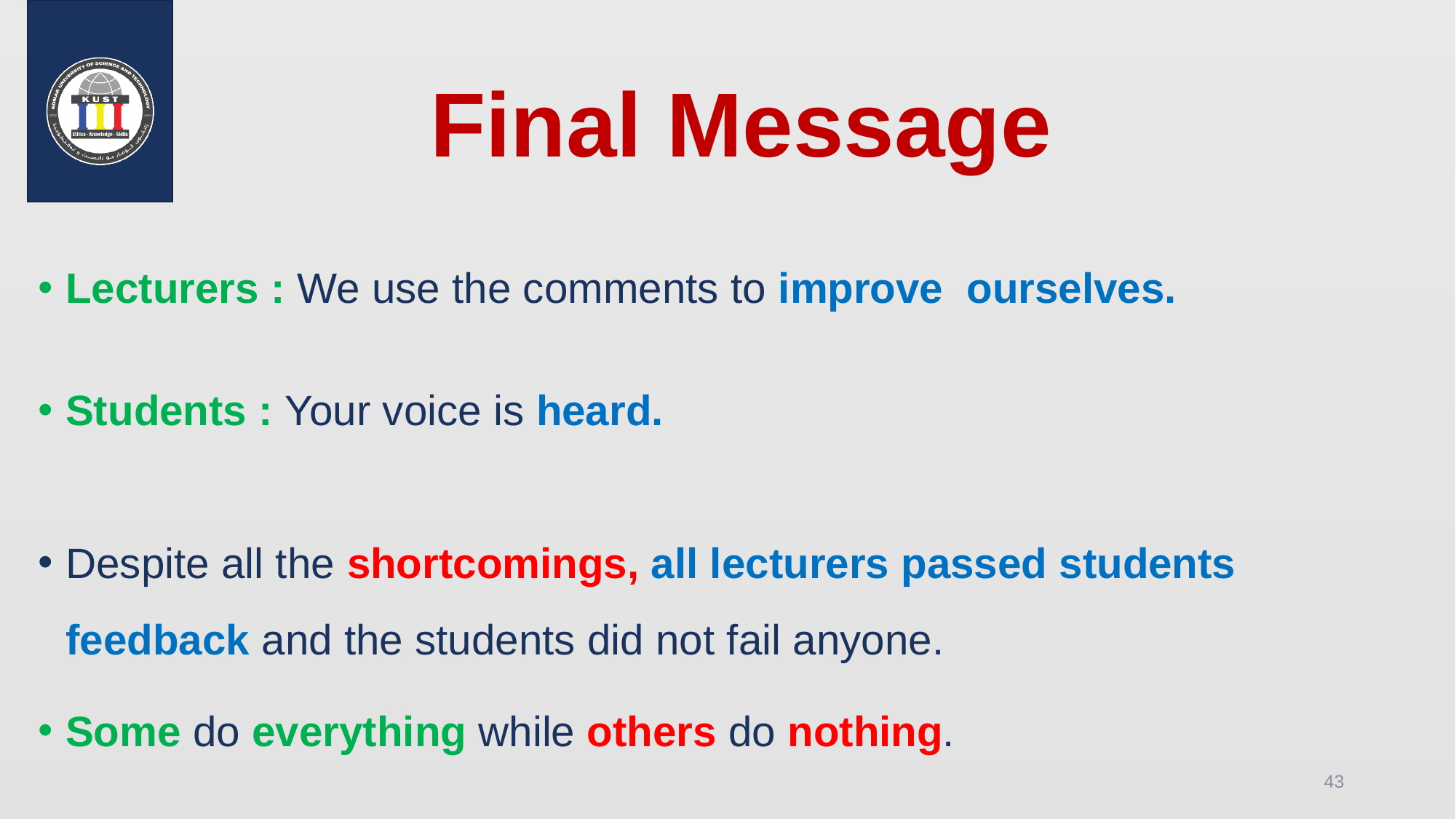

# Final Message
Lecturers : We use the comments to improve  ourselves.

Students : Your voice is heard.

Despite all the shortcomings, all lecturers passed students feedback and the students did not fail anyone.
Some do everything while others do nothing.
43